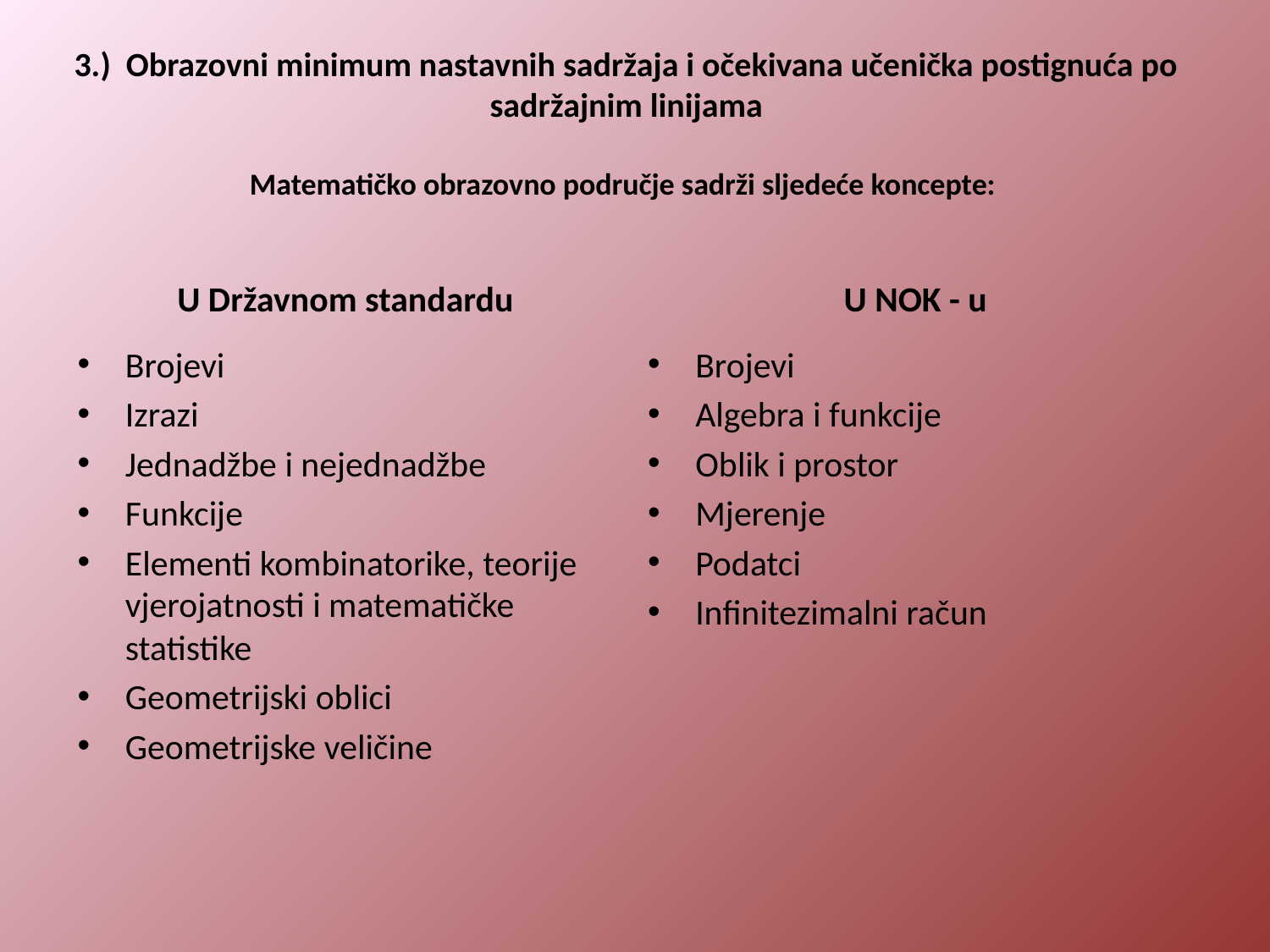

# 3.)  Obrazovni minimum nastavnih sadržaja i očekivana učenička postignuća po sadržajnim linijama Matematičko obrazovno područje sadrži sljedeće koncepte:
U Državnom standardu
U NOK - u
Brojevi
Izrazi
Jednadžbe i nejednadžbe
Funkcije
Elementi kombinatorike, teorije vjerojatnosti i matematičke statistike
Geometrijski oblici
Geometrijske veličine
Brojevi
Algebra i funkcije
Oblik i prostor
Mjerenje
Podatci
Infinitezimalni račun